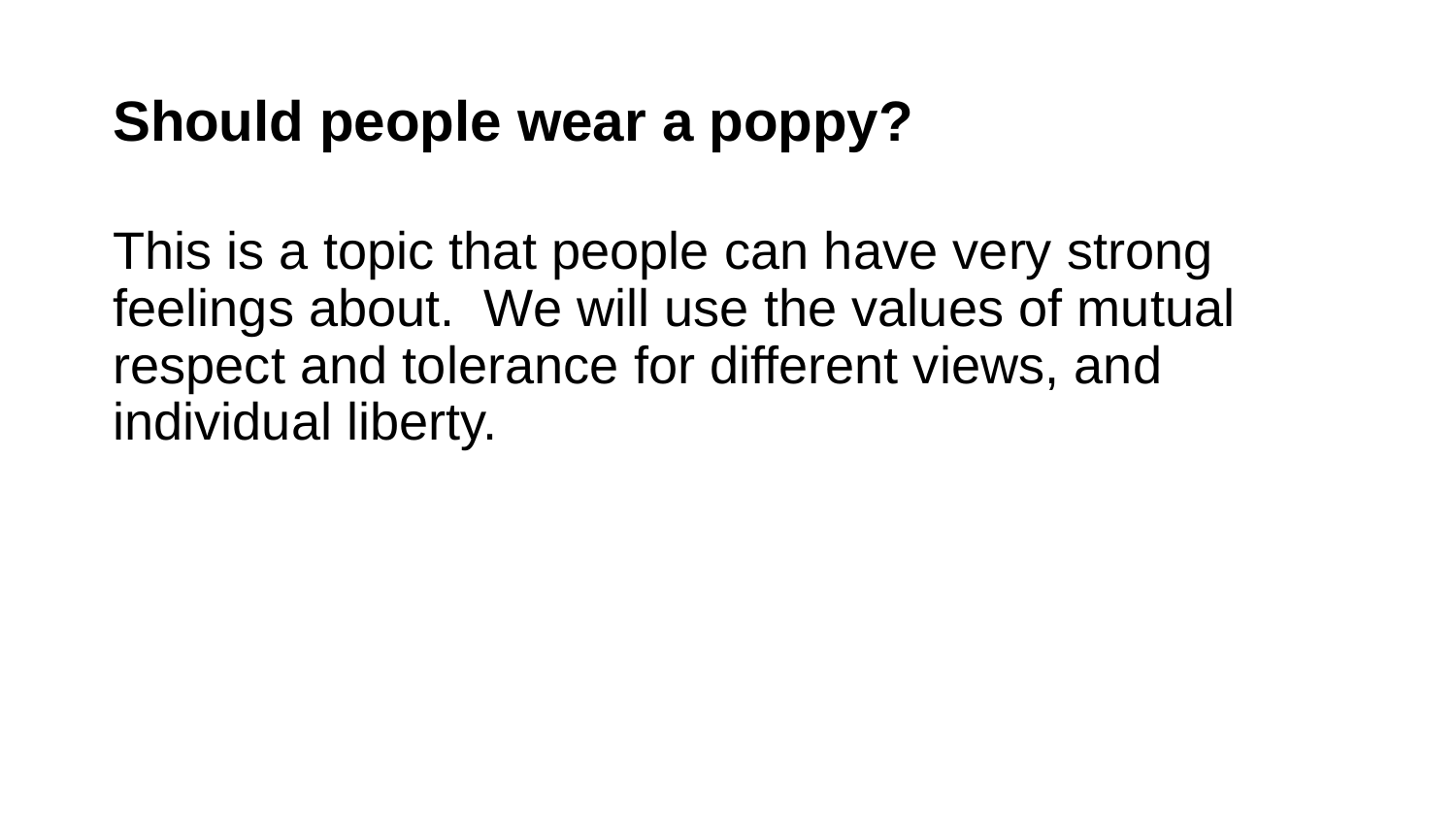

# Should people wear a poppy?
This is a topic that people can have very strong feelings about.  We will use the values of mutual respect and tolerance for different views, and individual liberty.